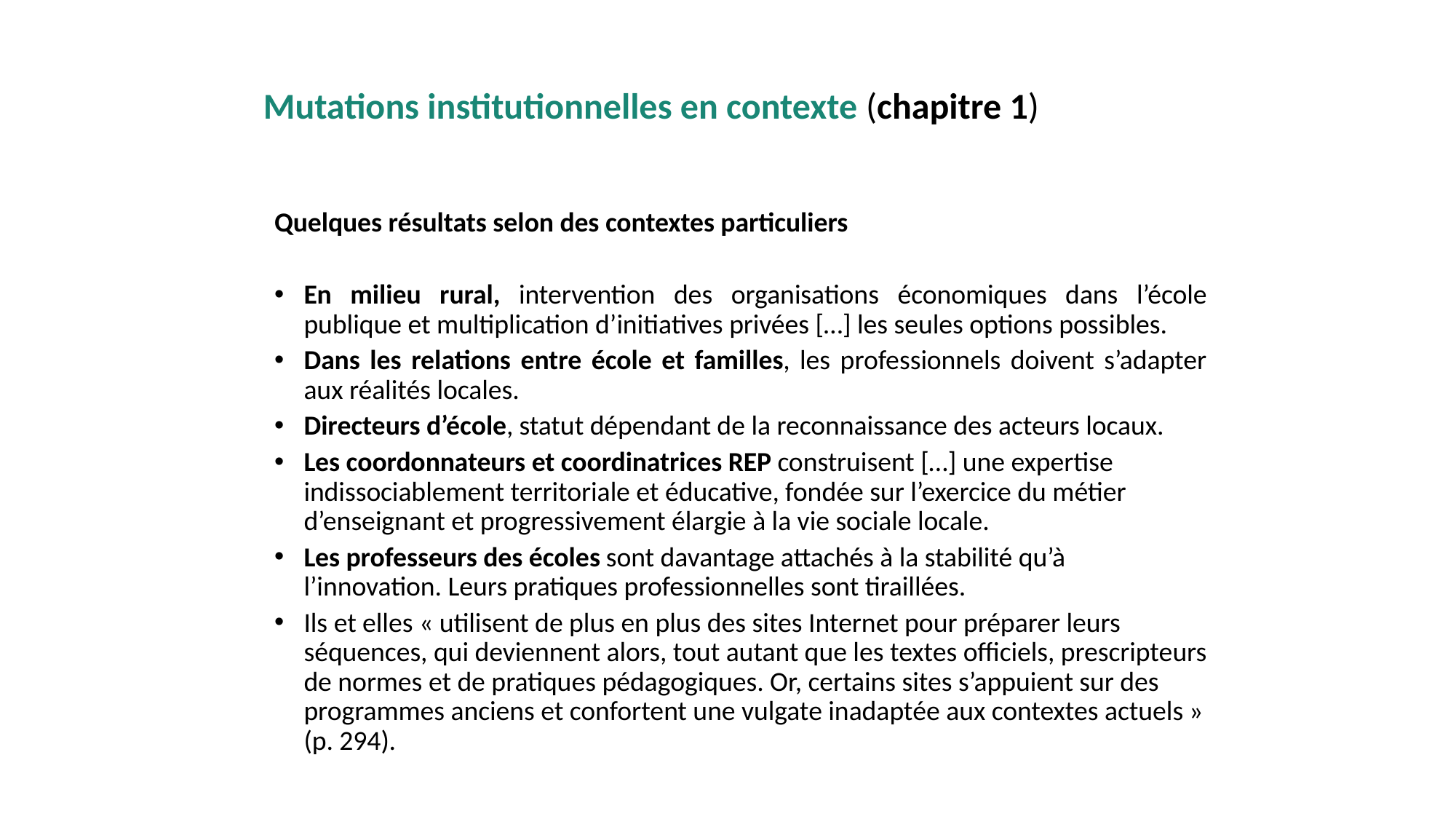

# Mutations institutionnelles en contexte (chapitre 1)
Quelques résultats selon des contextes particuliers

En milieu rural, intervention des organisations économiques dans l’école publique et multiplication d’initiatives privées […] les seules options possibles.
Dans les relations entre école et familles, les professionnels doivent s’adapter aux réalités locales.
Directeurs d’école, statut dépendant de la reconnaissance des acteurs locaux.
Les coordonnateurs et coordinatrices REP construisent […] une expertise indissociablement territoriale et éducative, fondée sur l’exercice du métier d’enseignant et progressivement élargie à la vie sociale locale.
Les professeurs des écoles sont davantage attachés à la stabilité qu’à l’innovation. Leurs pratiques professionnelles sont tiraillées.
Ils et elles « utilisent de plus en plus des sites Internet pour préparer leurs séquences, qui deviennent alors, tout autant que les textes officiels, prescripteurs de normes et de pratiques pédagogiques. Or, certains sites s’appuient sur des programmes anciens et confortent une vulgate inadaptée aux contextes actuels » (p. 294).